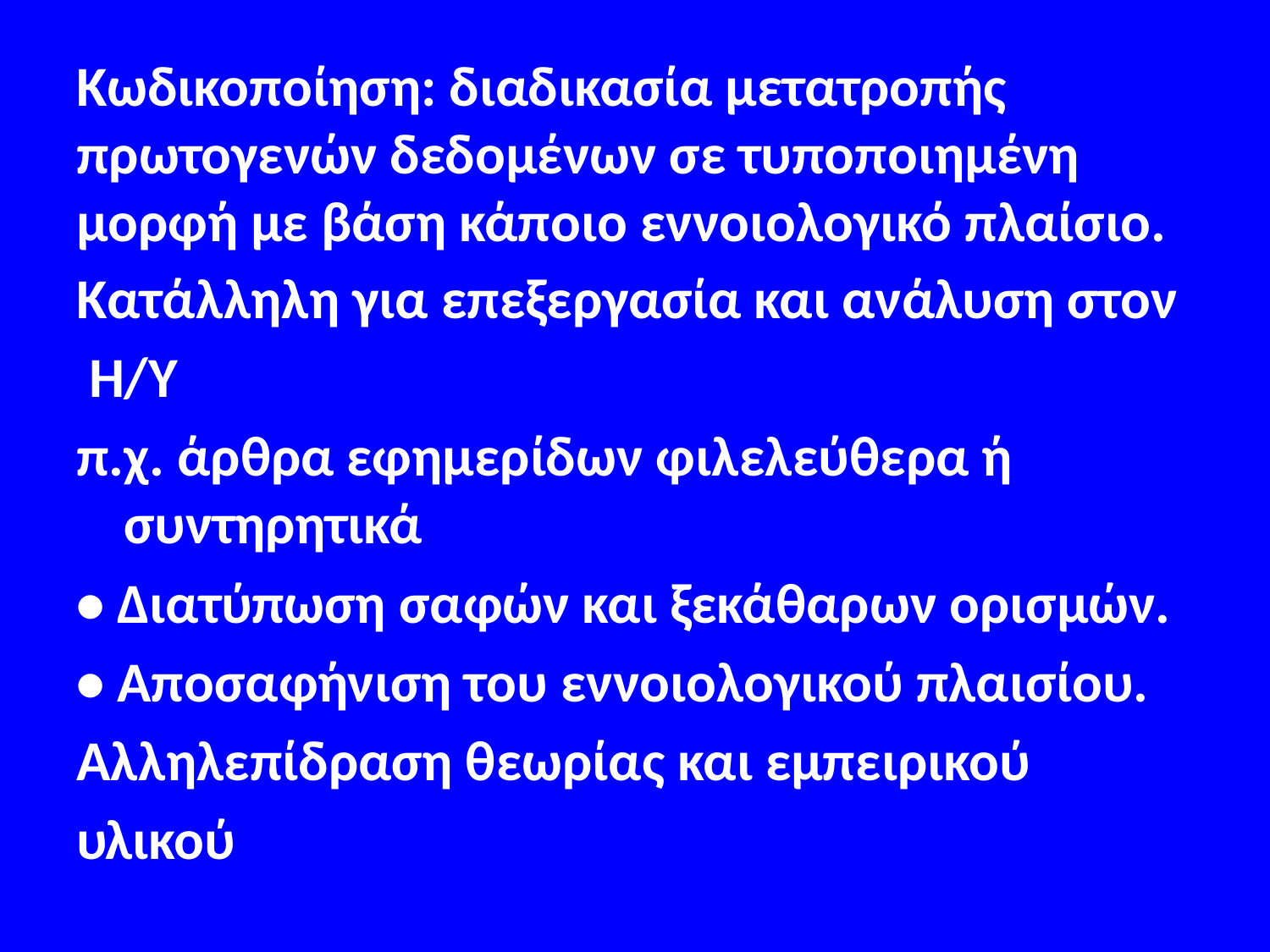

# Κωδικοποίηση: διαδικασία μετατροπής πρωτογενών δεδομένων σε τυποποιημένη μορφή με βάση κάποιο εννοιολογικό πλαίσιο.
Κατάλληλη για επεξεργασία και ανάλυση στον
 Η/Υ
π.χ. άρθρα εφημερίδων φιλελεύθερα ή συντηρητικά
• Διατύπωση σαφών και ξεκάθαρων ορισμών.
• Αποσαφήνιση του εννοιολογικού πλαισίου.
Αλληλεπίδραση θεωρίας και εμπειρικού
υλικού